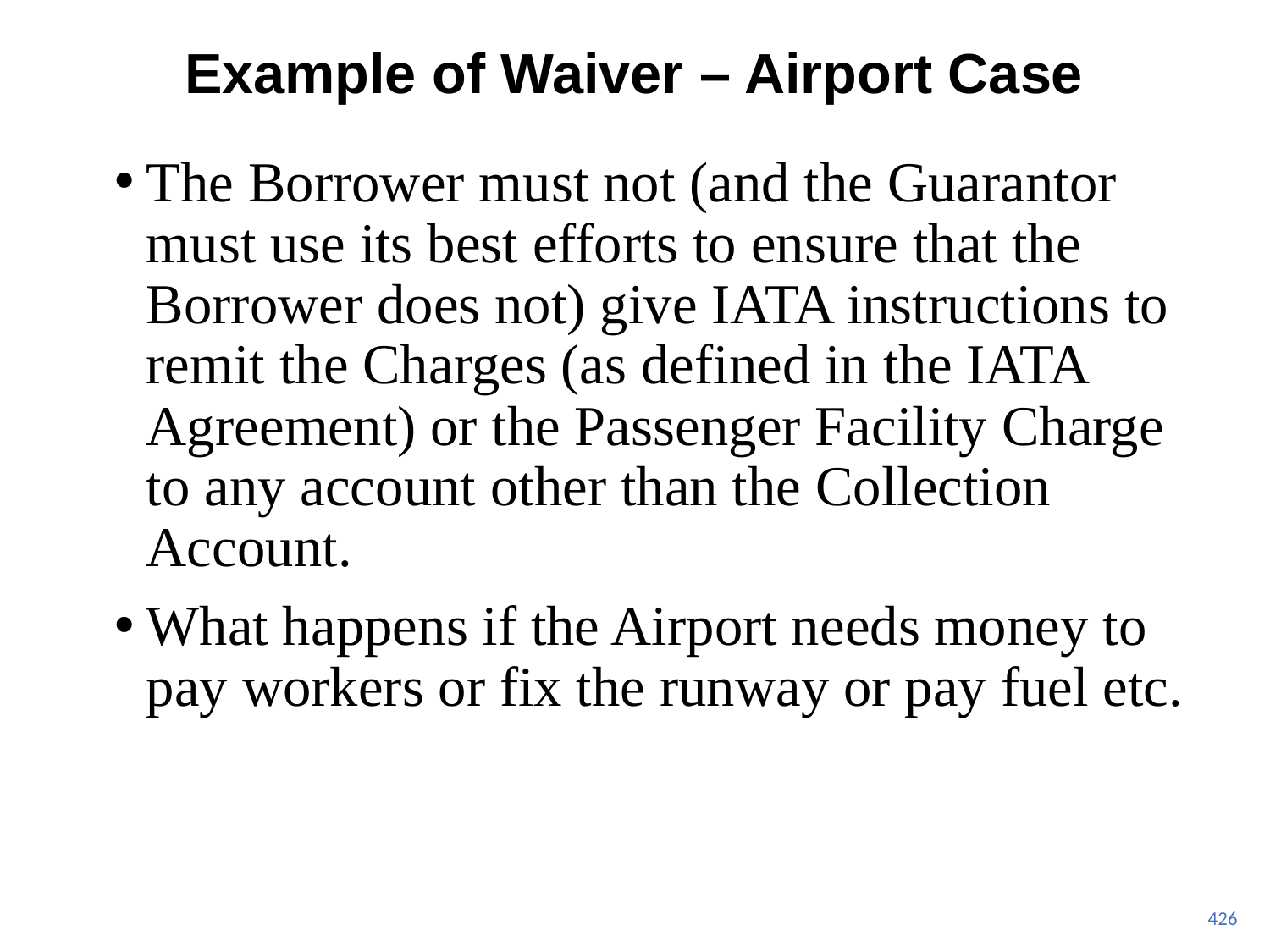

# Example of Waiver – Airport Case
The Borrower must not (and the Guarantor must use its best efforts to ensure that the Borrower does not) give IATA instructions to remit the Charges (as defined in the IATA Agreement) or the Passenger Facility Charge to any account other than the Collection Account.
What happens if the Airport needs money to pay workers or fix the runway or pay fuel etc.
426